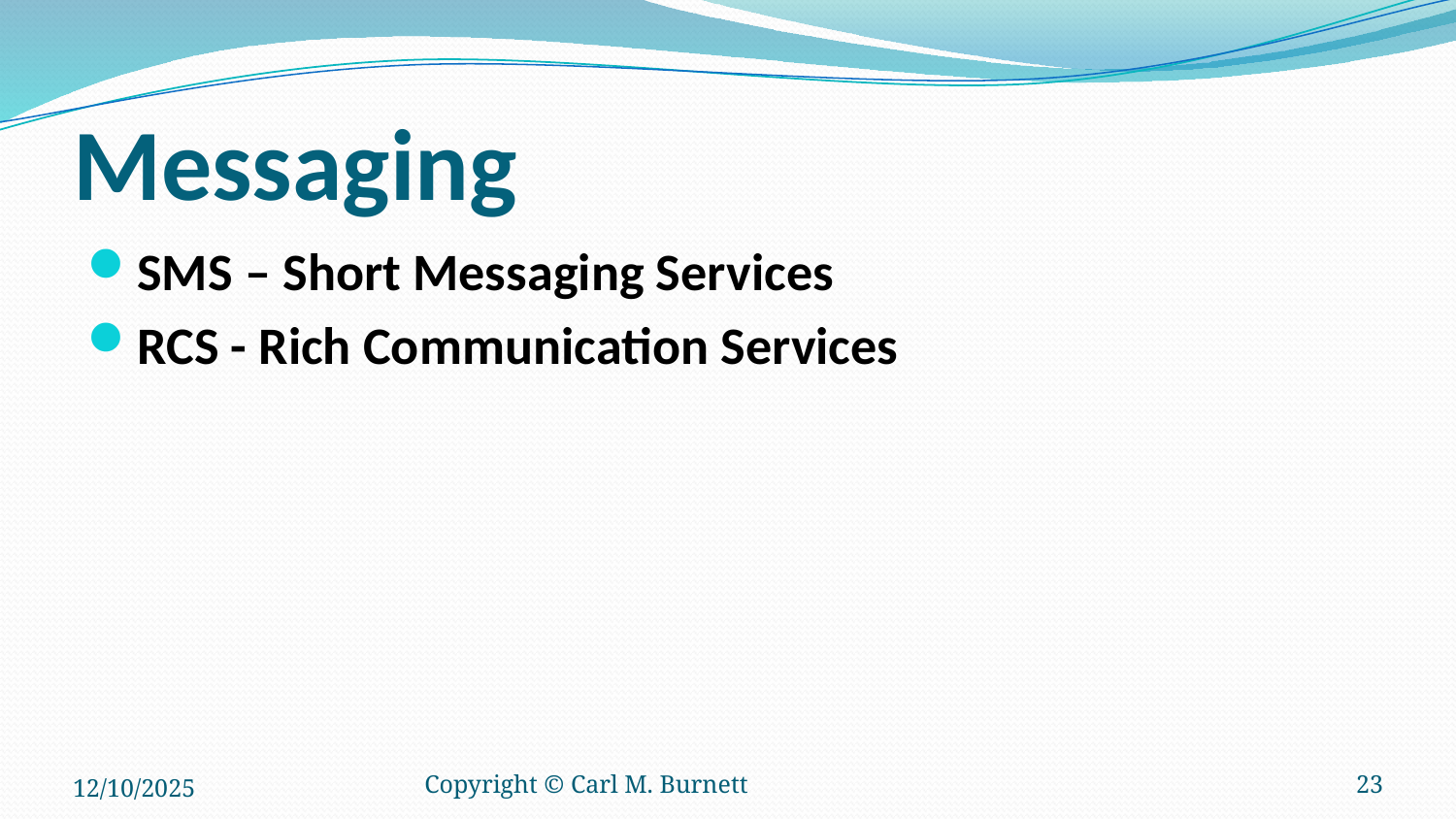

# Messaging
SMS – Short Messaging Services
RCS - Rich Communication Services

12/10/2025
Copyright © Carl M. Burnett
23